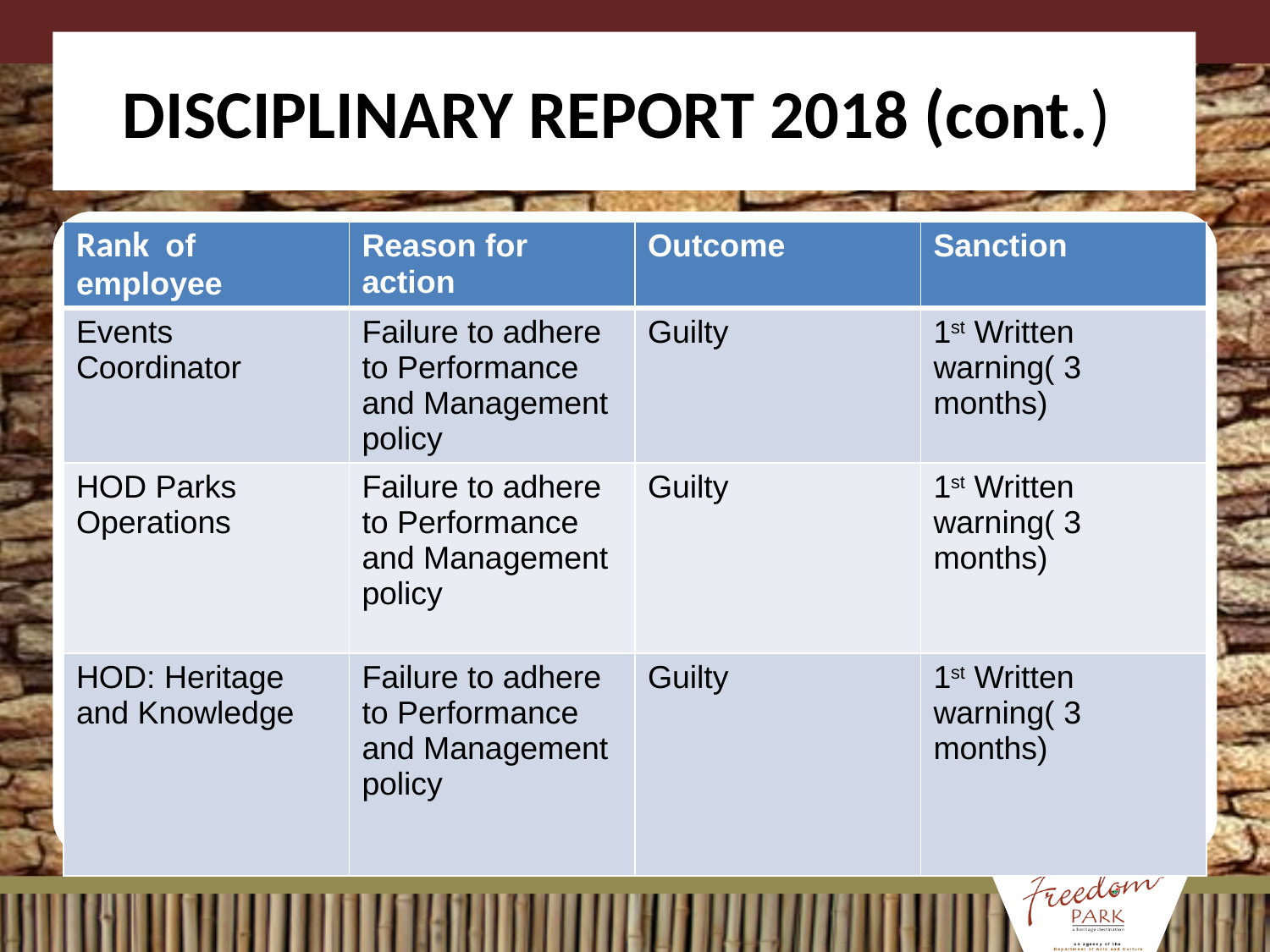

# DISCIPLINARY REPORT 2018 (cont.)
| Rank of employee | Reason for action | Outcome | Sanction |
| --- | --- | --- | --- |
| Events Coordinator | Failure to adhere to Performance and Management policy | Guilty | 1st Written warning( 3 months) |
| HOD Parks Operations | Failure to adhere to Performance and Management policy | Guilty | 1st Written warning( 3 months) |
| HOD: Heritage and Knowledge | Failure to adhere to Performance and Management policy | Guilty | 1st Written warning( 3 months) |